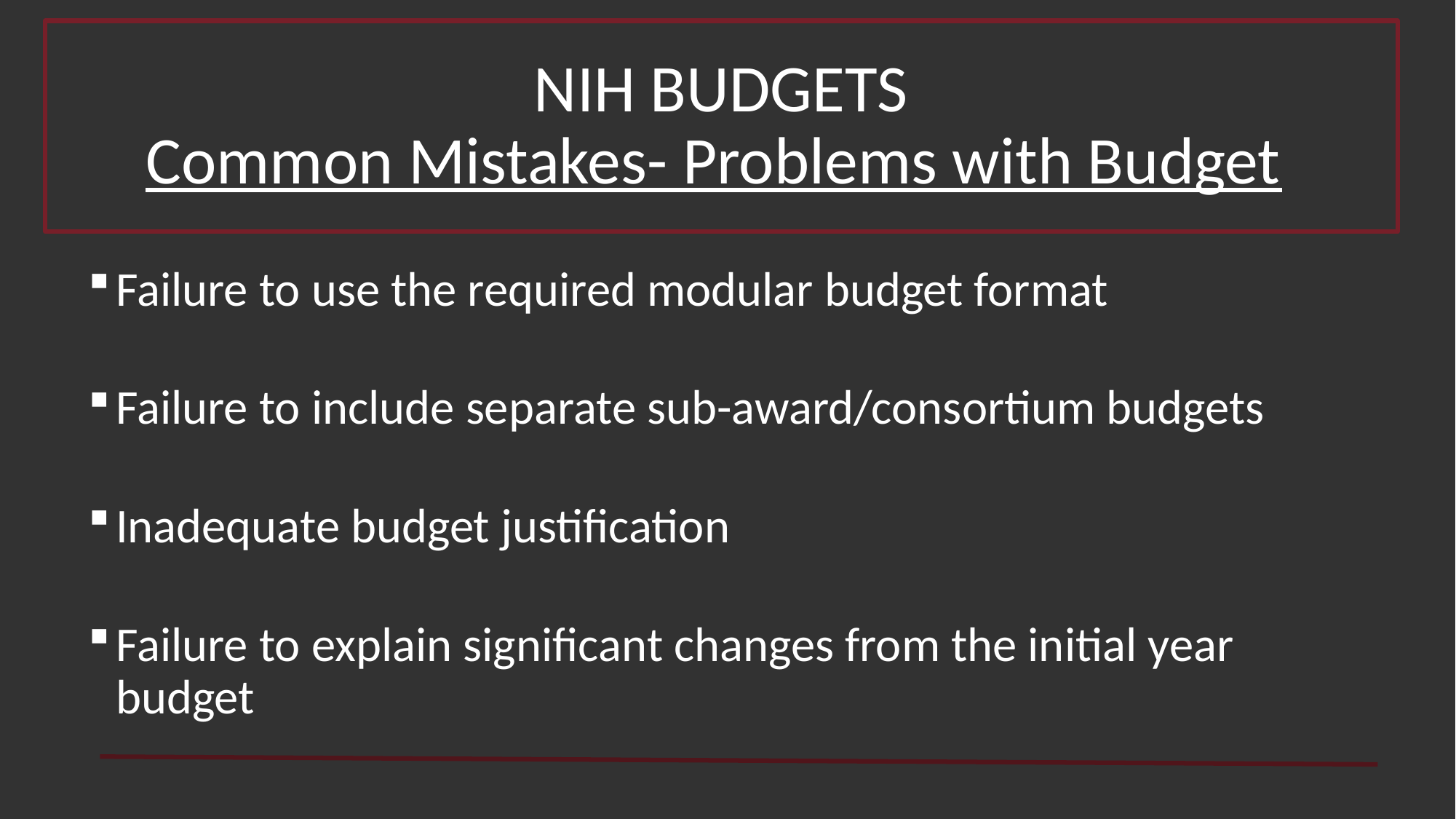

# NIH BUDGETS Common Mistakes- Problems with Budget
Failure to use the required modular budget format

Failure to include separate sub-award/consortium budgets

Inadequate budget justification

Failure to explain significant changes from the initial year budget